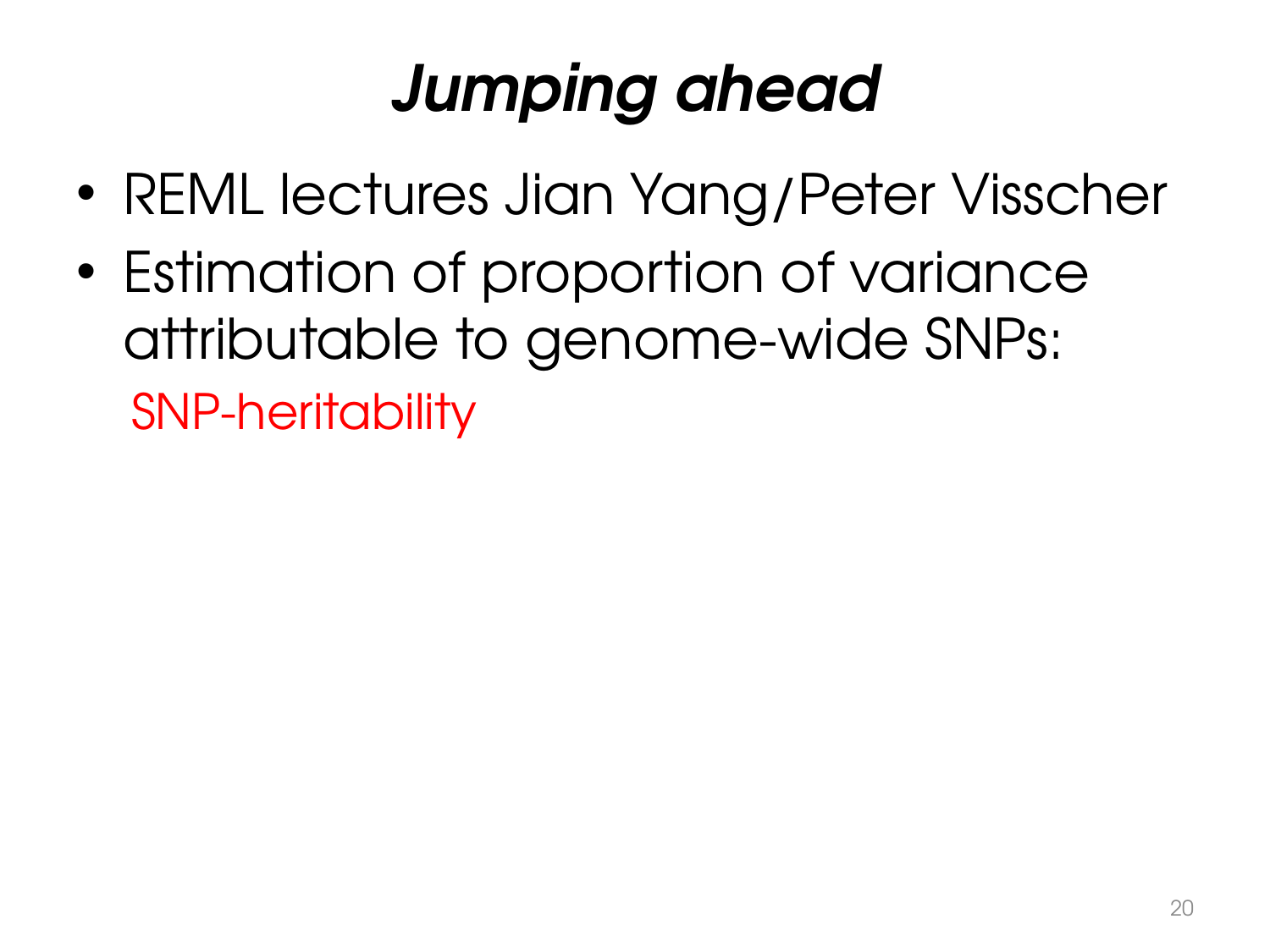

# Jumping ahead
REML lectures Jian Yang/Peter Visscher
Estimation of proportion of variance attributable to genome-wide SNPs:
SNP-heritability
20